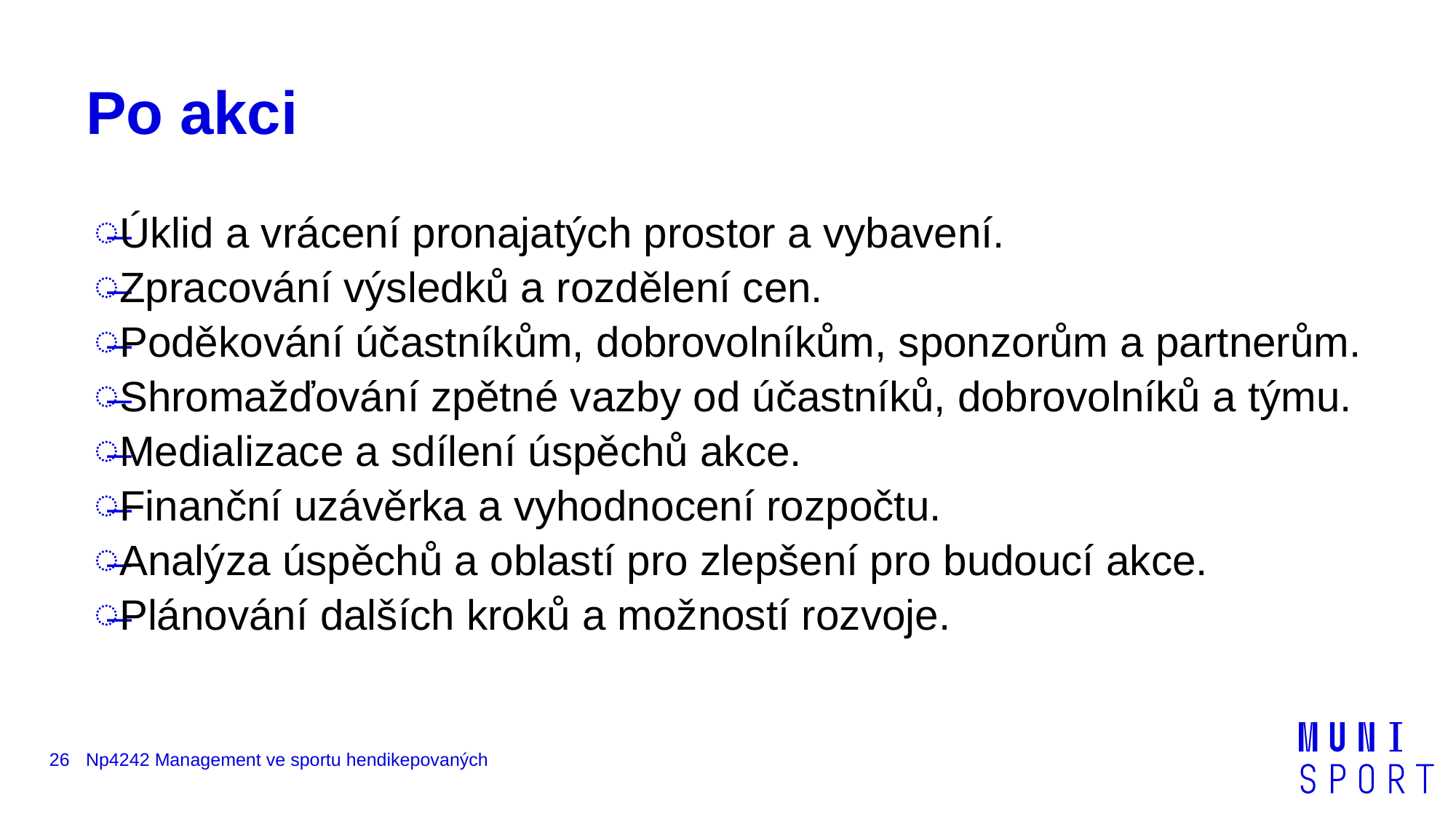

# Po akci
Úklid a vrácení pronajatých prostor a vybavení.
Zpracování výsledků a rozdělení cen.
Poděkování účastníkům, dobrovolníkům, sponzorům a partnerům.
Shromažďování zpětné vazby od účastníků, dobrovolníků a týmu.
Medializace a sdílení úspěchů akce.
Finanční uzávěrka a vyhodnocení rozpočtu.
Analýza úspěchů a oblastí pro zlepšení pro budoucí akce.
Plánování dalších kroků a možností rozvoje.
26
Np4242 Management ve sportu hendikepovaných